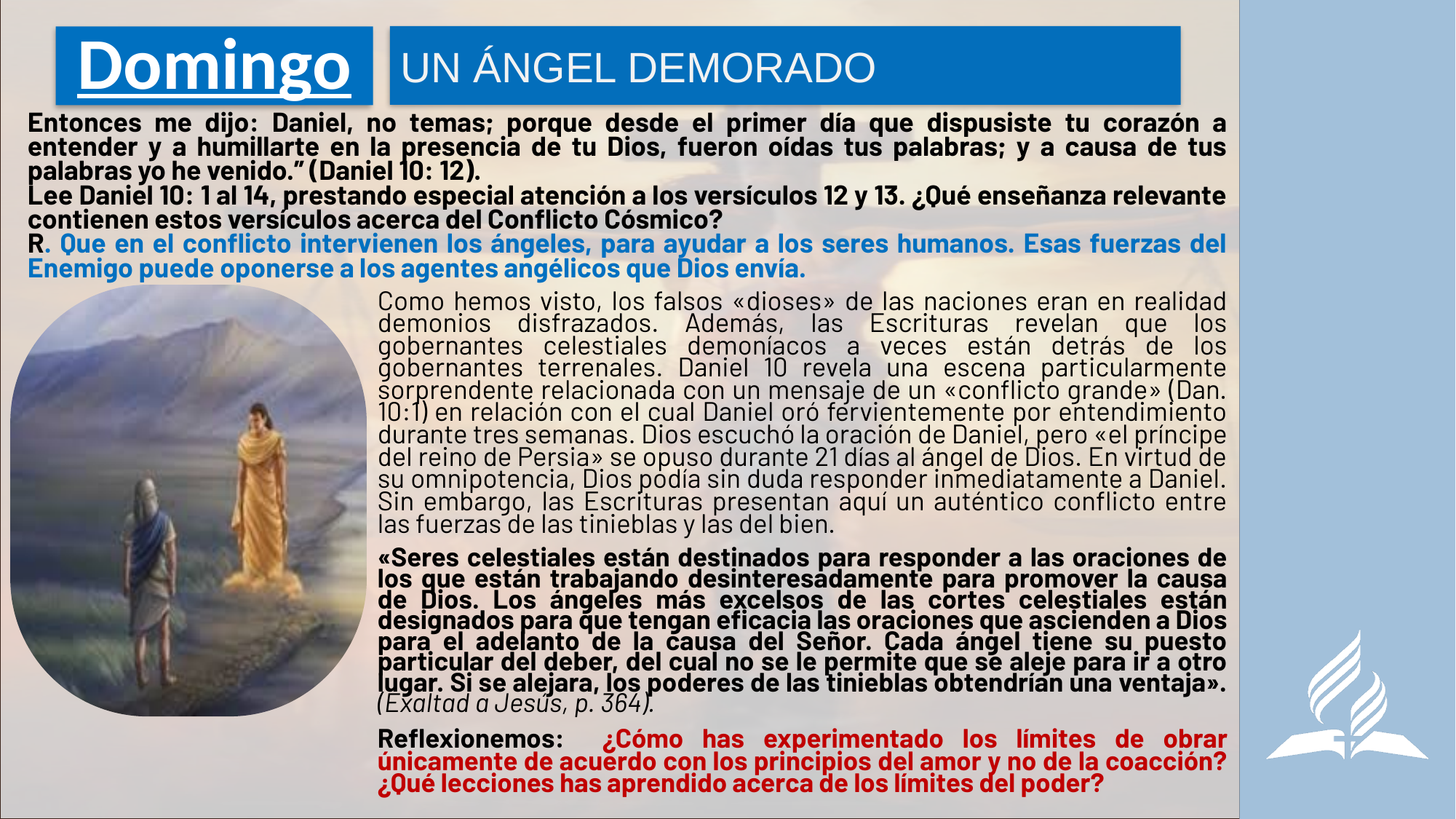

UN ÁNGEL DEMORADO
# Domingo
Entonces me dijo: Daniel, no temas; porque desde el primer día que dispusiste tu corazón a entender y a humillarte en la presencia de tu Dios, fueron oídas tus palabras; y a causa de tus palabras yo he venido.” (Daniel 10: 12).
Lee Daniel 10: 1 al 14, prestando especial atención a los versículos 12 y 13. ¿Qué enseñanza relevante contienen estos versículos acerca del Conflicto Cósmico?
R. Que en el conflicto intervienen los ángeles, para ayudar a los seres humanos. Esas fuerzas del Enemigo puede oponerse a los agentes angélicos que Dios envía.

Como hemos visto, los falsos «dioses» de las naciones eran en realidad demonios disfrazados. Además, las Escrituras revelan que los gobernantes celestiales demoníacos a veces están detrás de los gobernantes terrenales. Daniel 10 revela una escena particularmente sorprendente relacionada con un mensaje de un «conflicto grande» (Dan. 10:1) en relación con el cual Daniel oró fervientemente por entendimiento durante tres semanas. Dios escuchó la oración de Daniel, pero «el príncipe del reino de Persia» se opuso durante 21 días al ángel de Dios. En virtud de su omnipotencia, Dios podía sin duda responder inmediatamente a Daniel. Sin embargo, las Escrituras presentan aquí un auténtico conflicto entre las fuerzas de las tinieblas y las del bien.
«Seres celestiales están destinados para responder a las oraciones de los que están trabajando desinteresadamente para promover la causa de Dios. Los ángeles más excelsos de las cortes celestiales están designados para que tengan eficacia las oraciones que ascienden a Dios para el adelanto de la causa del Señor. Cada ángel tiene su puesto particular del deber, del cual no se le permite que se aleje para ir a otro lugar. Si se alejara, los poderes de las tinieblas obtendrían una ventaja». (Exaltad a Jesús, p. 364).
Reflexionemos:  ¿Cómo has experimentado los límites de obrar únicamente de acuerdo con los principios del amor y no de la coacción? ¿Qué lecciones has aprendido acerca de los límites del poder?